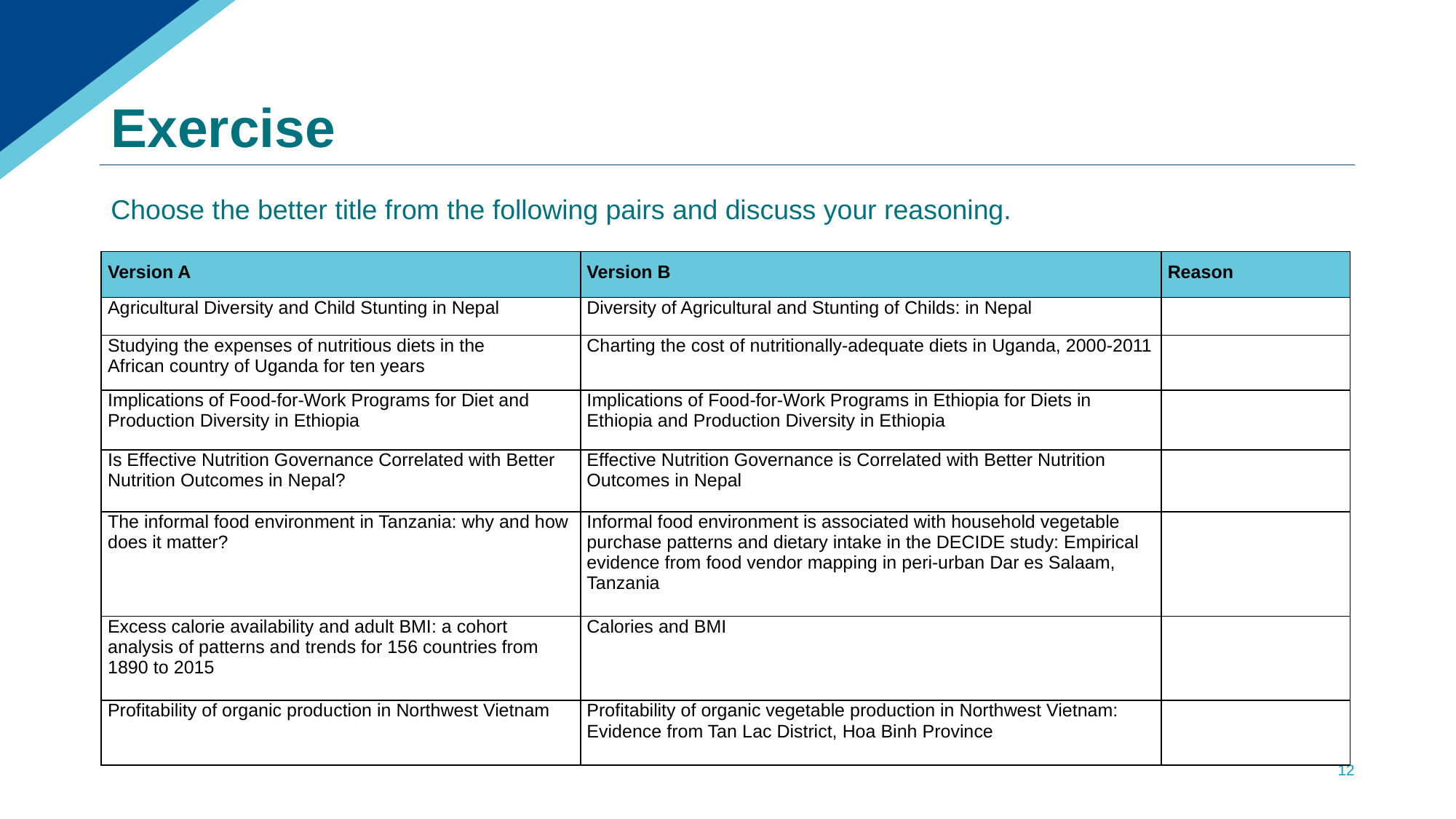

# Exercise
Choose the better title from the following pairs and discuss your reasoning.
| Version A | Version B | Reason |
| --- | --- | --- |
| Agricultural Diversity and Child Stunting in Nepal | Diversity of Agricultural and Stunting of Childs: in Nepal |  |
| Studying the expenses of nutritious diets in the African country of Uganda for ten years | Charting the cost of nutritionally-adequate diets in Uganda, 2000-2011 |  |
| Implications of Food-for-Work Programs for Diet and Production Diversity in Ethiopia | Implications of Food-for-Work Programs in Ethiopia for Diets in Ethiopia and Production Diversity in Ethiopia |  |
| Is Effective Nutrition Governance Correlated with Better Nutrition Outcomes in Nepal? | Effective Nutrition Governance is Correlated with Better Nutrition Outcomes in Nepal |  |
| The informal food environment in Tanzania: why and how does it matter? | Informal food environment is associated with household vegetable purchase patterns and dietary intake in the DECIDE study: Empirical evidence from food vendor mapping in peri-urban Dar es Salaam, Tanzania |  |
| Excess calorie availability and adult BMI: a cohort analysis of patterns and trends for 156 countries from 1890 to 2015 | Calories and BMI |  |
| Profitability of organic production in Northwest Vietnam | Profitability of organic vegetable production in Northwest Vietnam: Evidence from Tan Lac District, Hoa Binh Province |  |
12